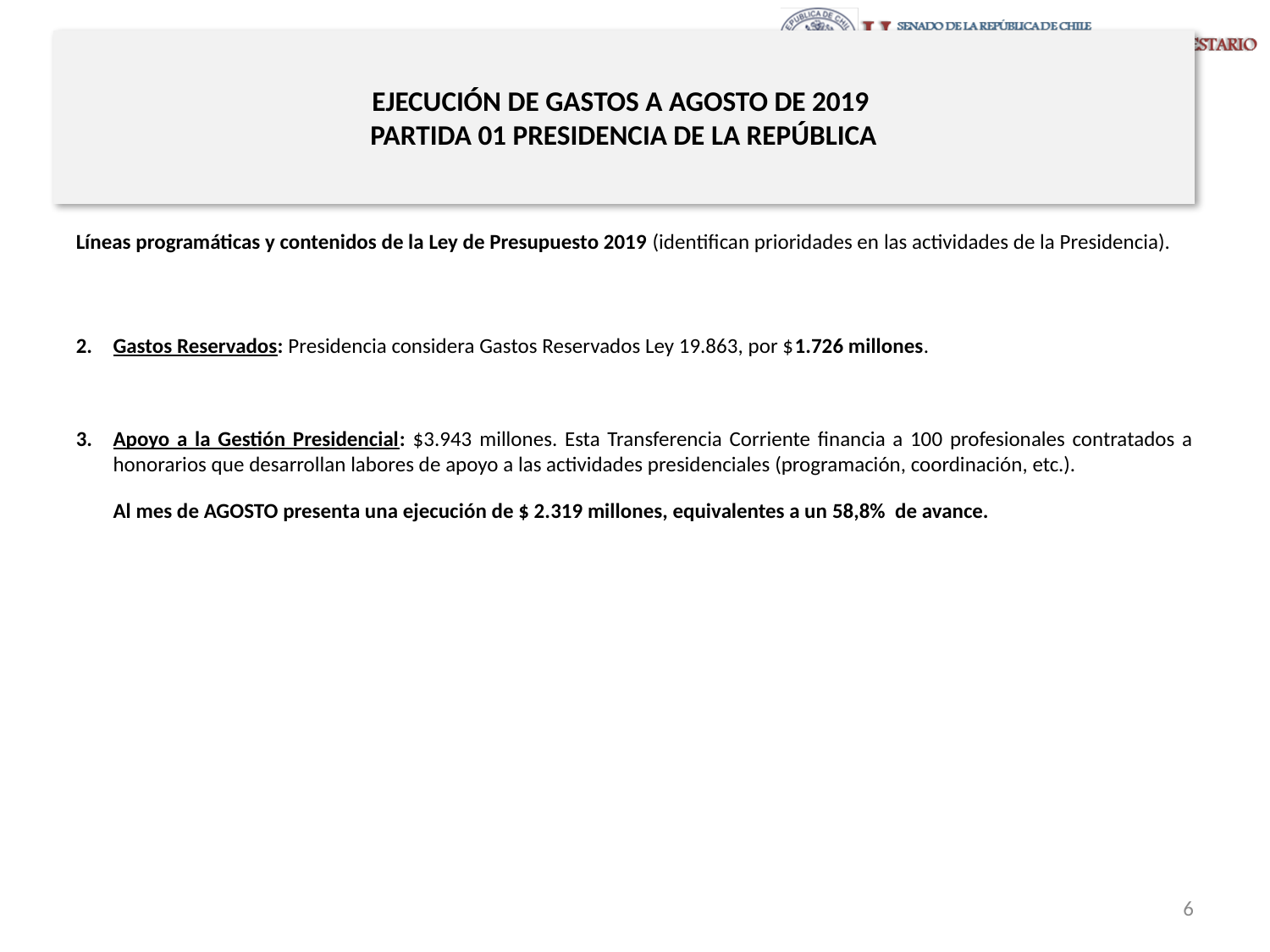

# EJECUCIÓN DE GASTOS A AGOSTO DE 2019 PARTIDA 01 PRESIDENCIA DE LA REPÚBLICA
Líneas programáticas y contenidos de la Ley de Presupuesto 2019 (identifican prioridades en las actividades de la Presidencia).

Gastos Reservados: Presidencia considera Gastos Reservados Ley 19.863, por $1.726 millones.

Apoyo a la Gestión Presidencial: $3.943 millones. Esta Transferencia Corriente financia a 100 profesionales contratados a honorarios que desarrollan labores de apoyo a las actividades presidenciales (programación, coordinación, etc.).
Al mes de AGOSTO presenta una ejecución de $ 2.319 millones, equivalentes a un 58,8%  de avance.

6